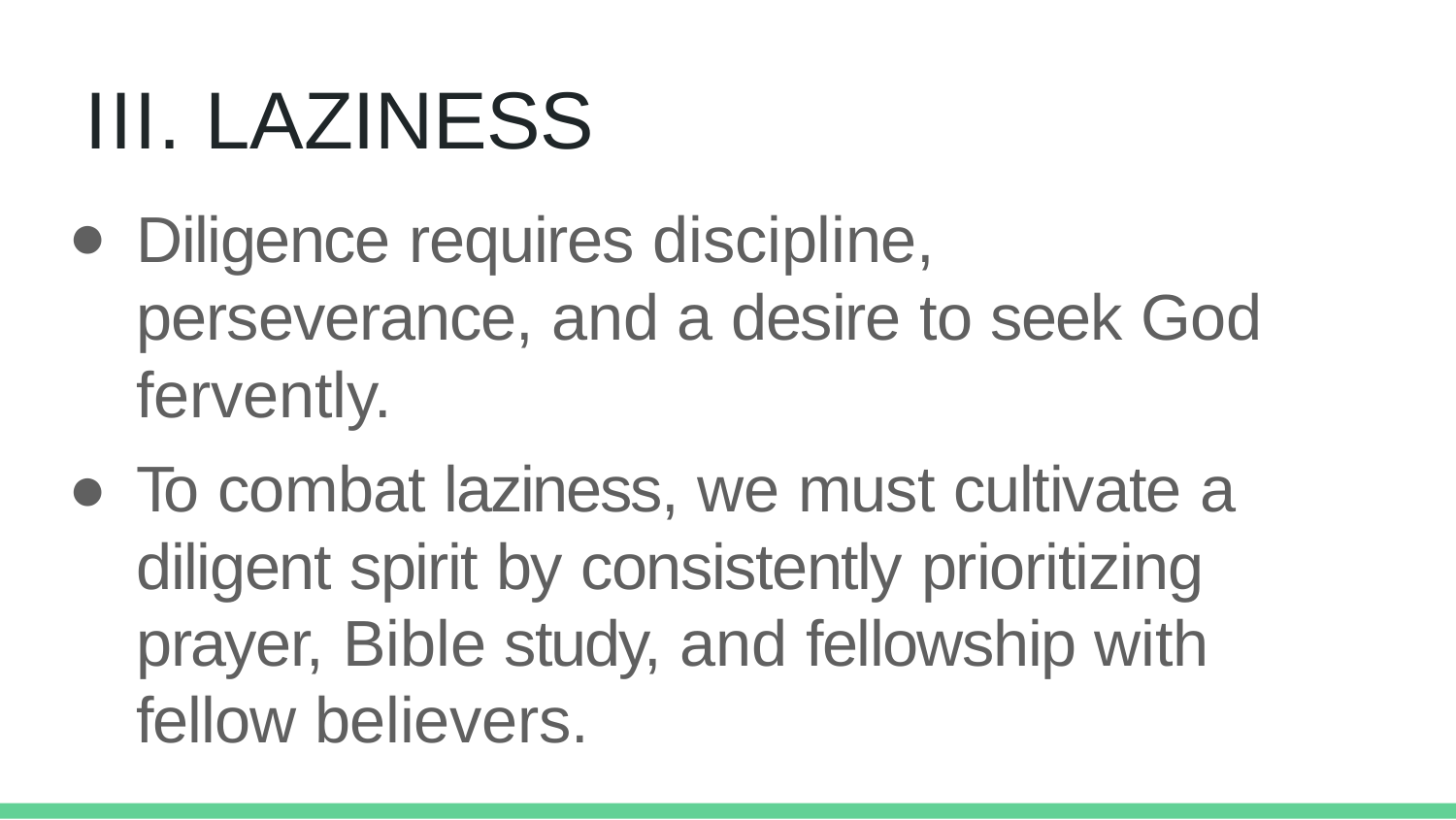

# III. LAZINESS
Diligence requires discipline, 	perseverance, and a desire to seek God 	fervently.
To combat laziness, we must cultivate a 	diligent spirit by consistently prioritizing 	prayer, Bible study, and fellowship with 	fellow believers.